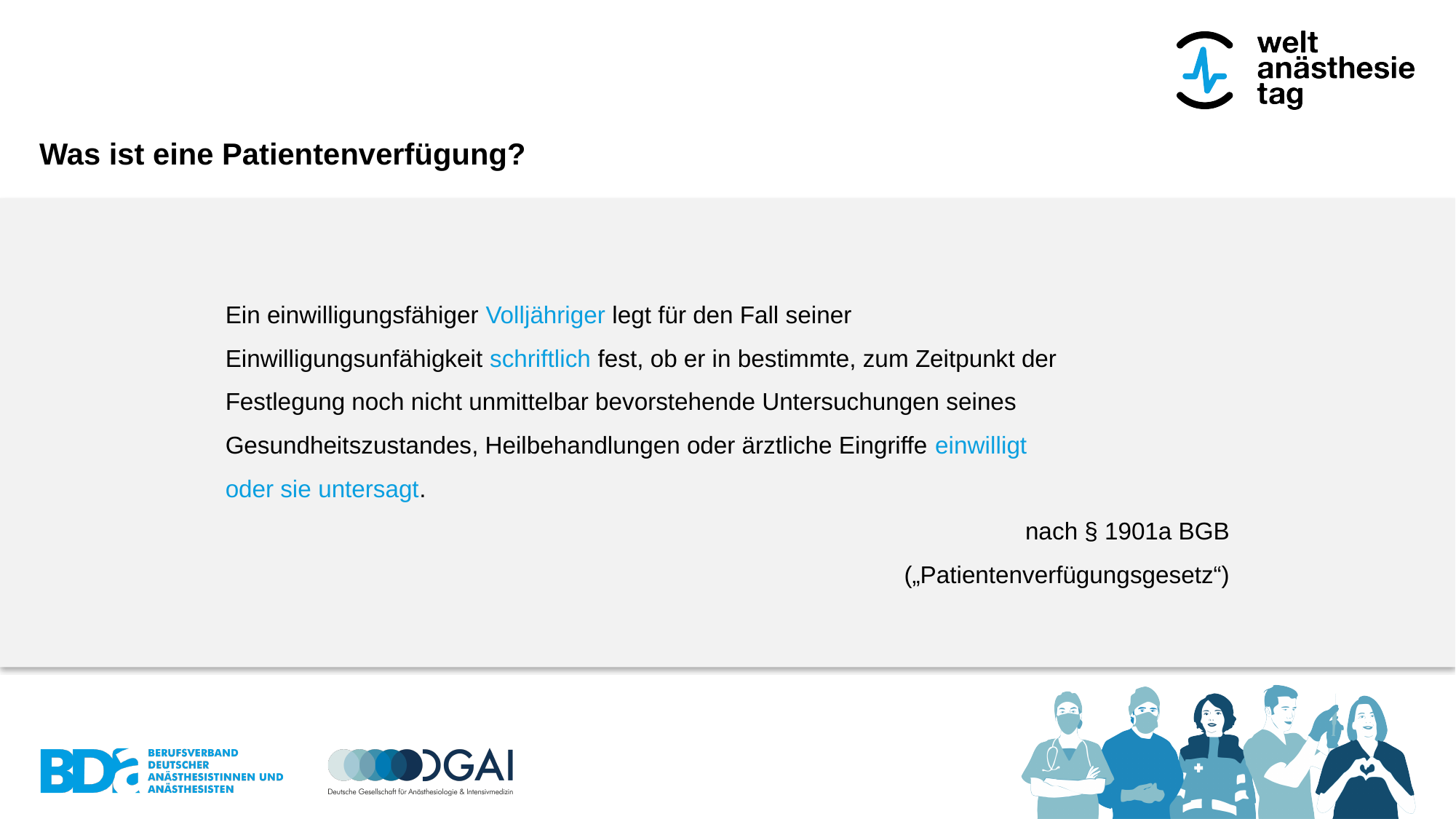

# Was ist eine Patientenverfügung?

Ein einwilligungsfähiger Volljähriger legt für den Fall seiner
Einwilligungsunfähigkeit schriftlich fest, ob er in bestimmte, zum Zeitpunkt der
Festlegung noch nicht unmittelbar bevorstehende Untersuchungen seines
Gesundheitszustandes, Heilbehandlungen oder ärztliche Eingriffe einwilligt
oder sie untersagt.
nach § 1901a BGB („Patientenverfügungsgesetz“)